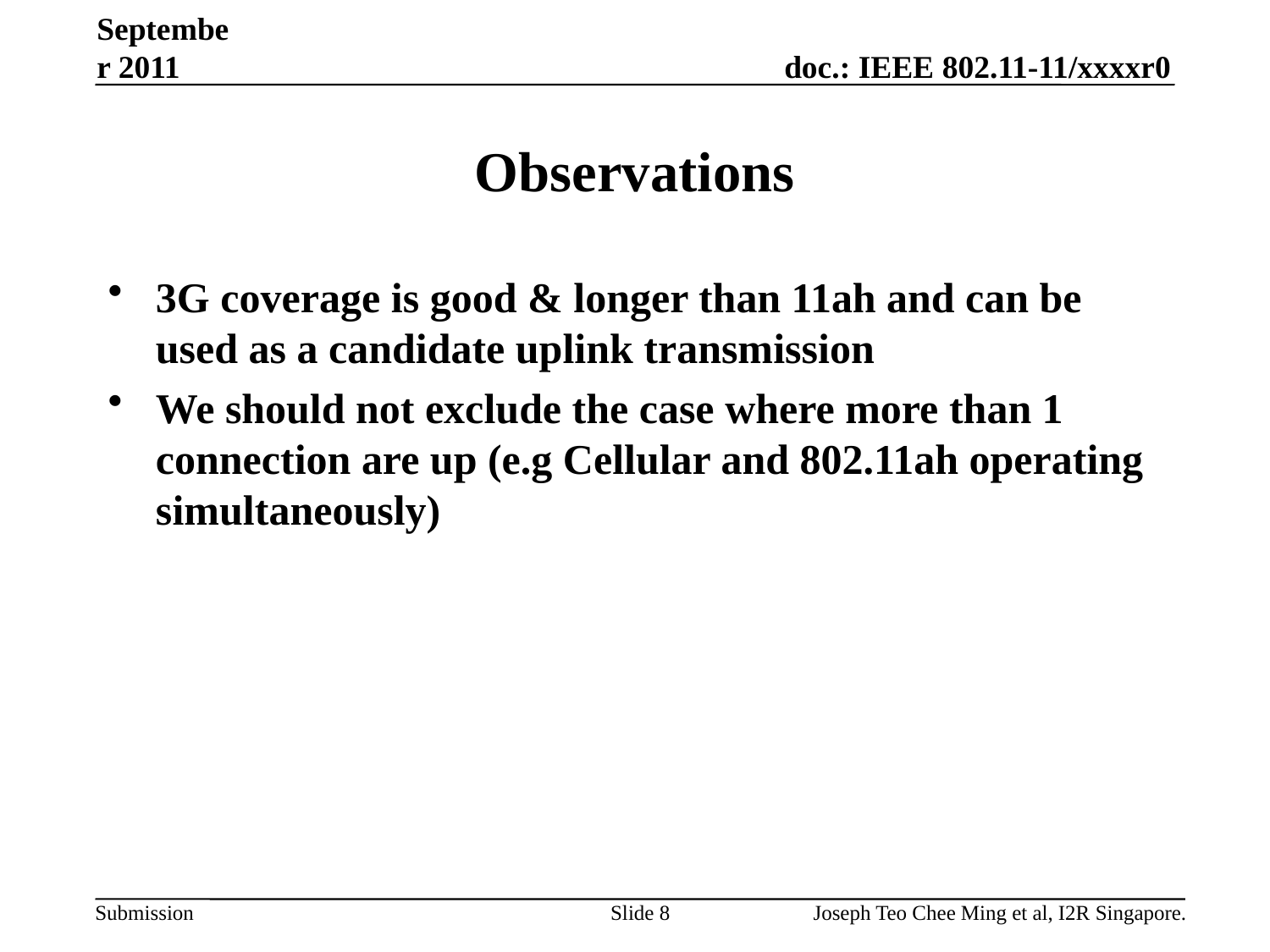

September 2011
# Observations
3G coverage is good & longer than 11ah and can be used as a candidate uplink transmission
We should not exclude the case where more than 1 connection are up (e.g Cellular and 802.11ah operating simultaneously)

Slide 8
Joseph Teo Chee Ming et al, I2R Singapore.